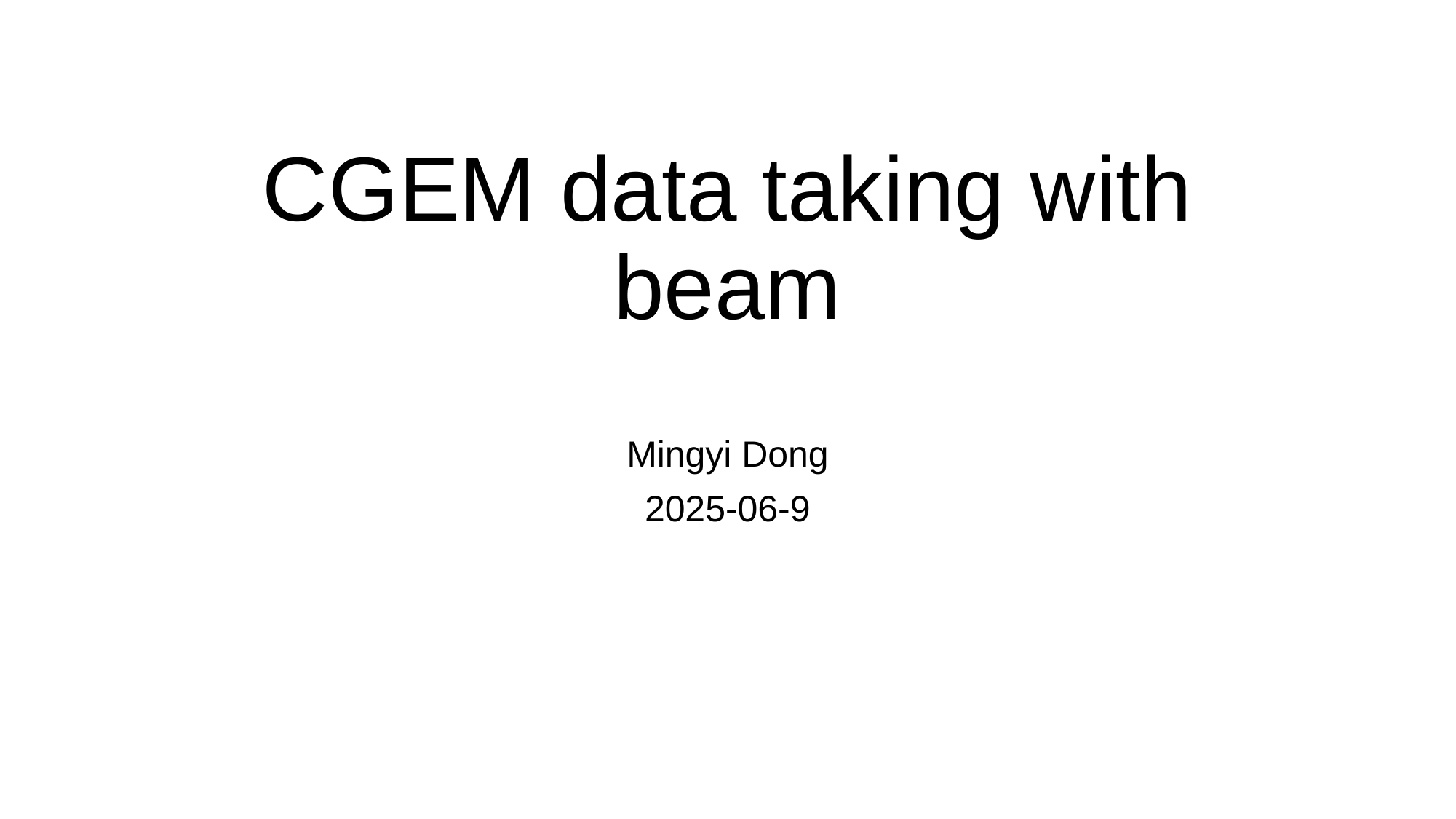

# CGEM data taking with beam
Mingyi Dong
2025-06-9